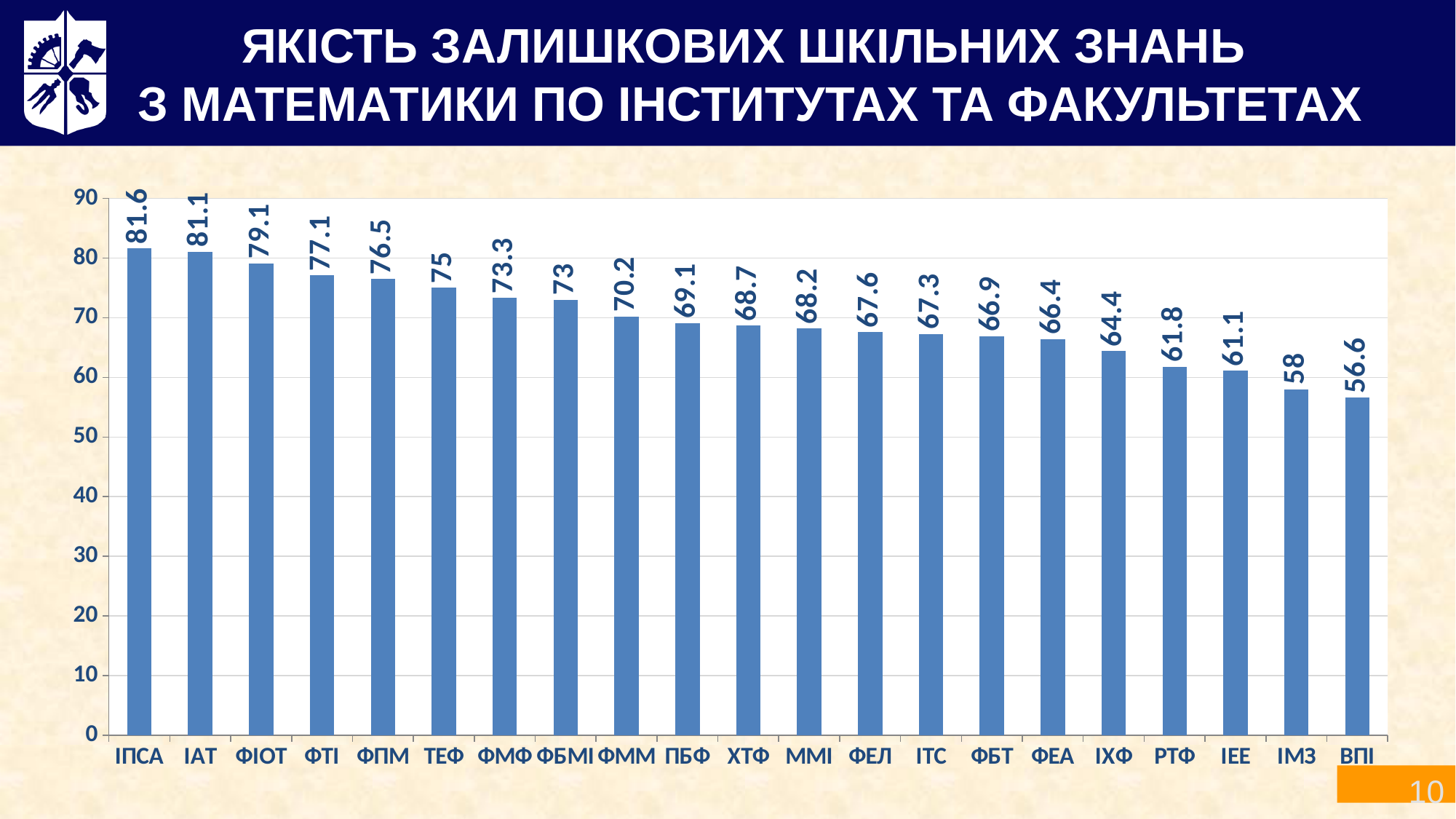

ЯКІСТЬ ЗАЛИШКОВИХ ШКІЛЬНИХ ЗНАНЬ
З МАТЕМАТИКИ ПО ІНСТИТУТАХ ТА ФАКУЛЬТЕТАХ

### Chart

| Category |  |
|---|---|
| ІПСА | 81.6 |
| ІАТ | 81.1 |
| ФІОТ | 79.1 |
| ФТІ | 77.1 |
| ФПМ | 76.5 |
| ТЕФ | 75.0 |
| ФМФ | 73.3 |
| ФБМІ | 73.0 |
| ФММ | 70.2 |
| ПБФ | 69.1 |
| ХТФ | 68.7 |
| ММІ | 68.2 |
| ФЕЛ | 67.6 |
| ІТС | 67.3 |
| ФБТ | 66.9 |
| ФЕА | 66.4 |
| ІХФ | 64.4 |
| РТФ | 61.8 |
| ІЕЕ | 61.1 |
| ІМЗ | 58.0 |
| ВПІ | 56.6 |
10